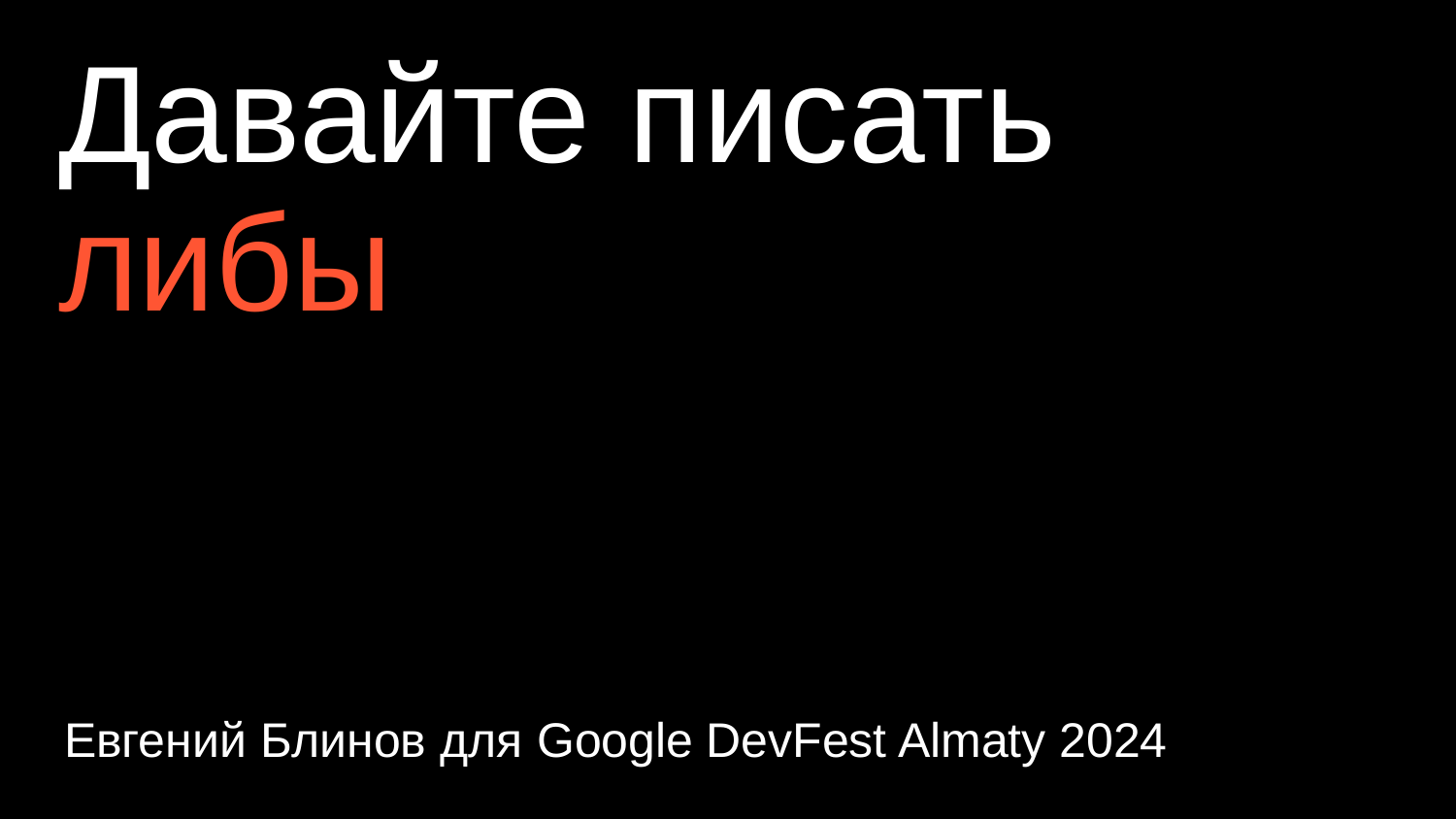

# Давайте писать
либы

Евгений Блинов для Google DevFest Almaty 2024